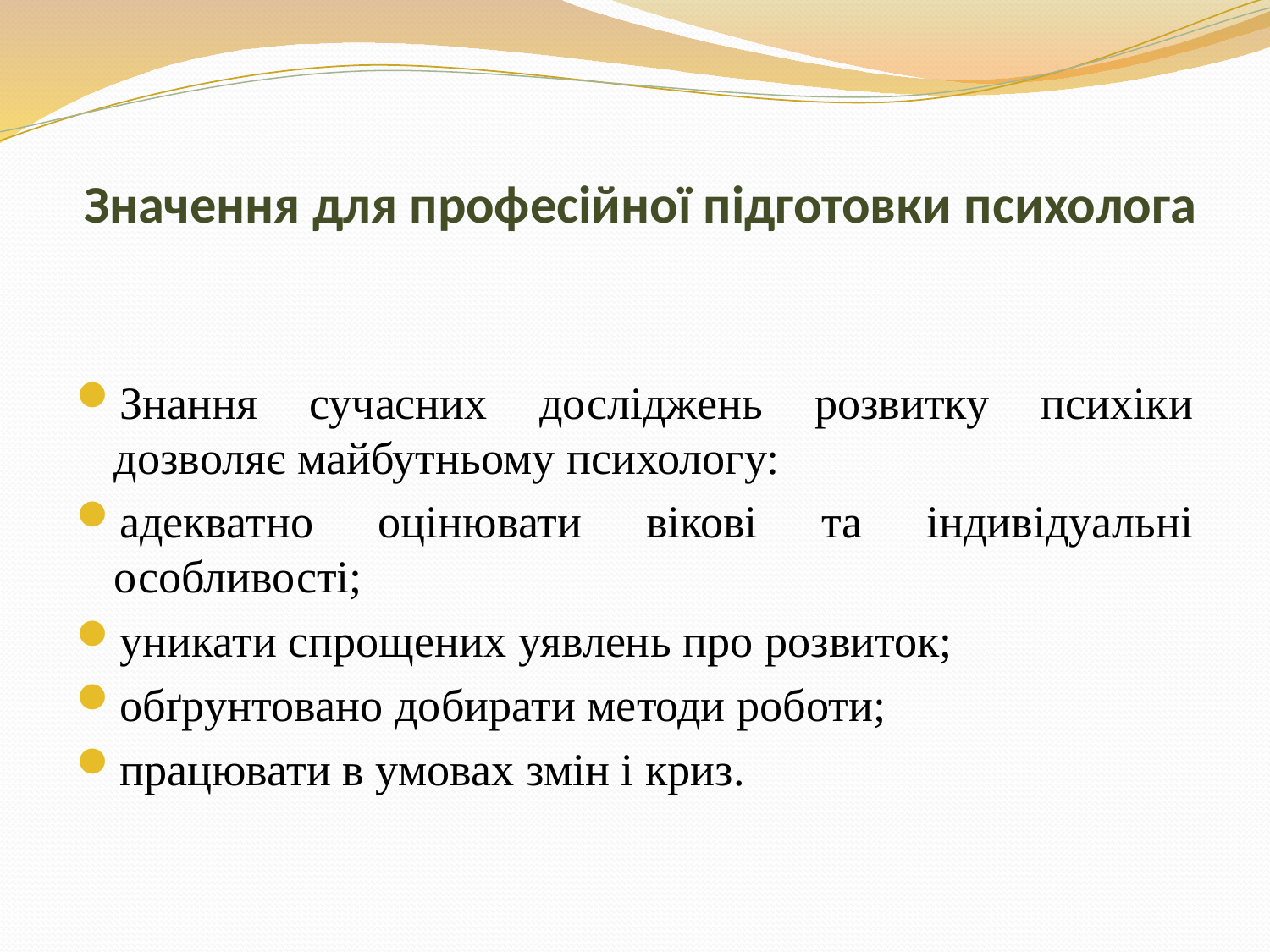

# Значення для професійної підготовки психолога
Знання сучасних досліджень розвитку психіки дозволяє майбутньому психологу:
адекватно оцінювати вікові та індивідуальні особливості;
уникати спрощених уявлень про розвиток;
обґрунтовано добирати методи роботи;
працювати в умовах змін і криз.